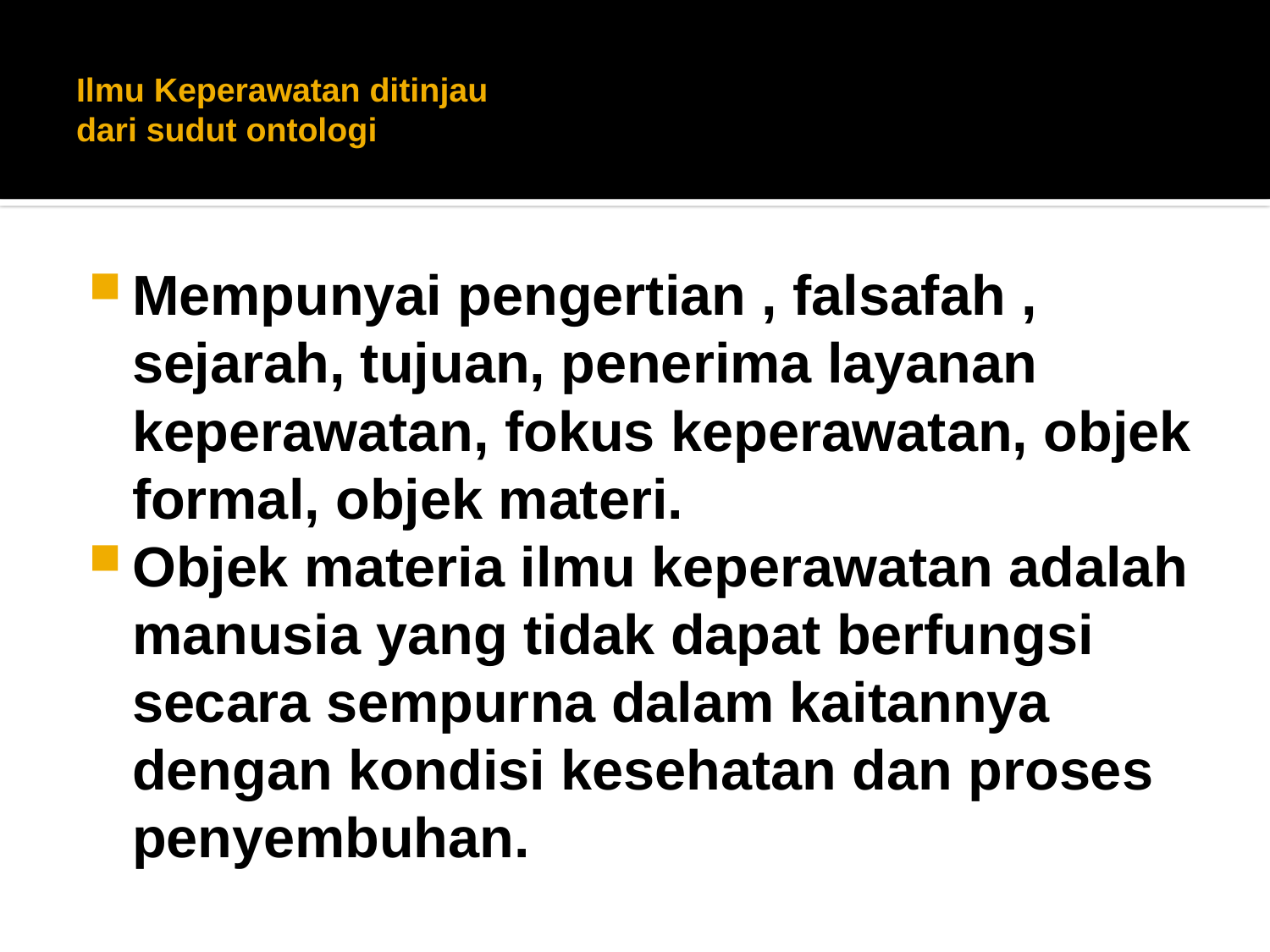

# Ilmu Keperawatan ditinjau dari sudut ontologi
Mempunyai pengertian , falsafah , sejarah, tujuan, penerima layanan keperawatan, fokus keperawatan, objek formal, objek materi.
Objek materia ilmu keperawatan adalah manusia yang tidak dapat berfungsi secara sempurna dalam kaitannya dengan kondisi kesehatan dan proses penyembuhan.